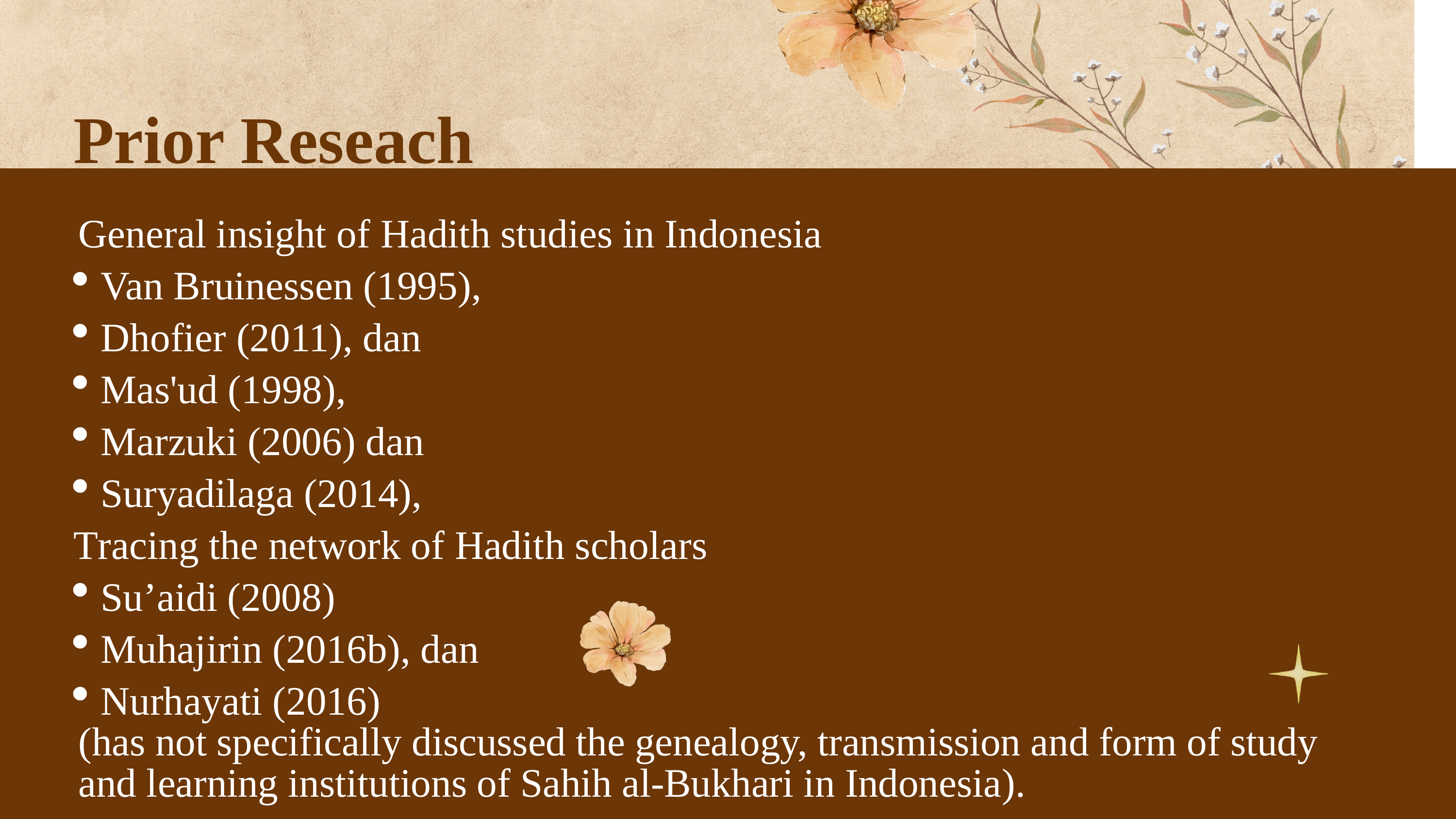

Prior Reseach

General insight of Hadith studies in Indonesia
Van Bruinessen (1995),
Dhofier (2011), dan
Mas'ud (1998),
Marzuki (2006) dan
Suryadilaga (2014),
Tracing the network of Hadith scholars
Su’aidi (2008)
Muhajirin (2016b), dan
Nurhayati (2016)
(has not specifically discussed the genealogy, transmission and form of study and learning institutions of Sahih al-Bukhari in Indonesia).